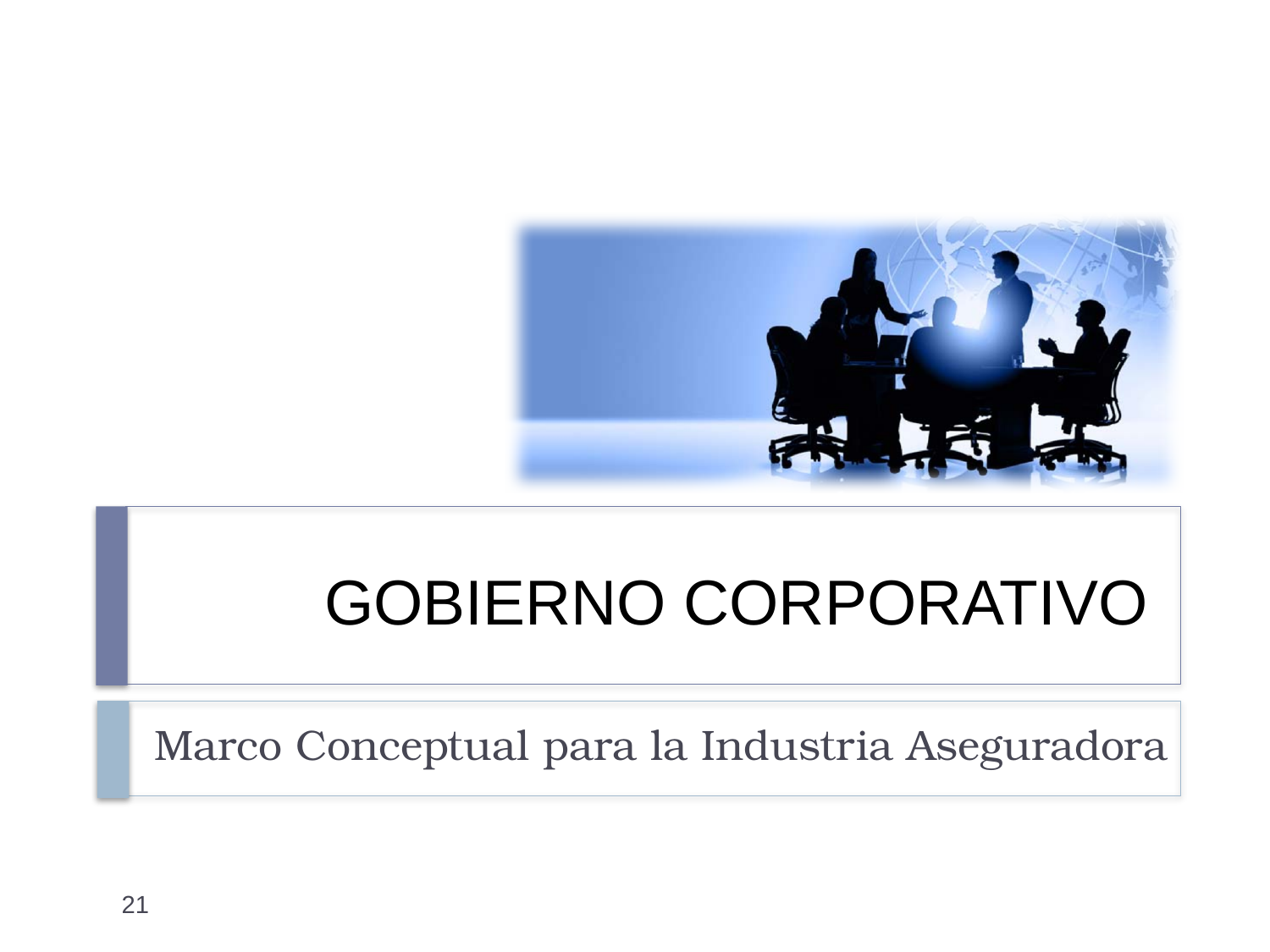

# GOBIERNO CORPORATIVO
Marco Conceptual para la Industria Aseguradora
21